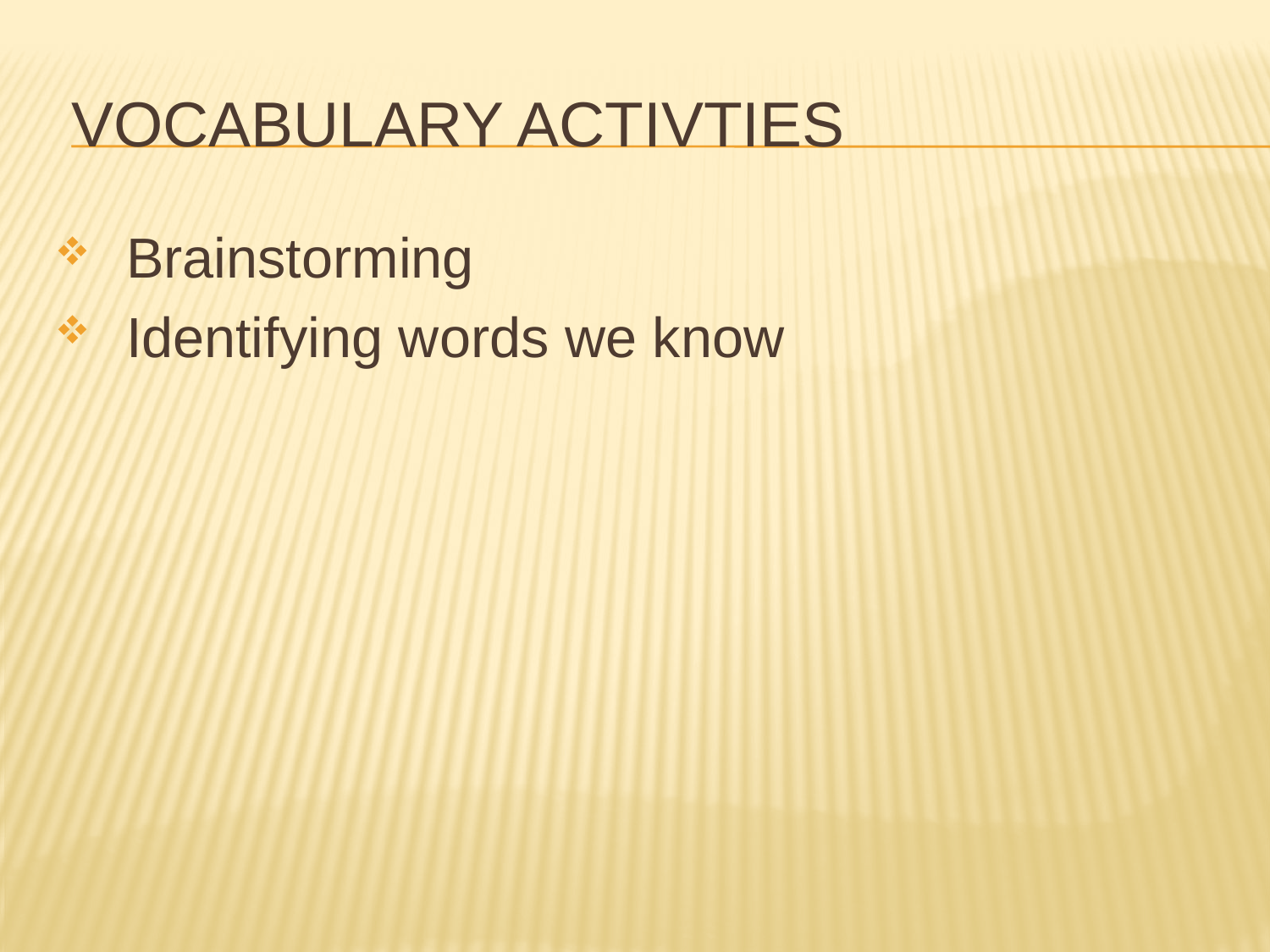

# Vocabulary activties
Brainstorming
Identifying words we know